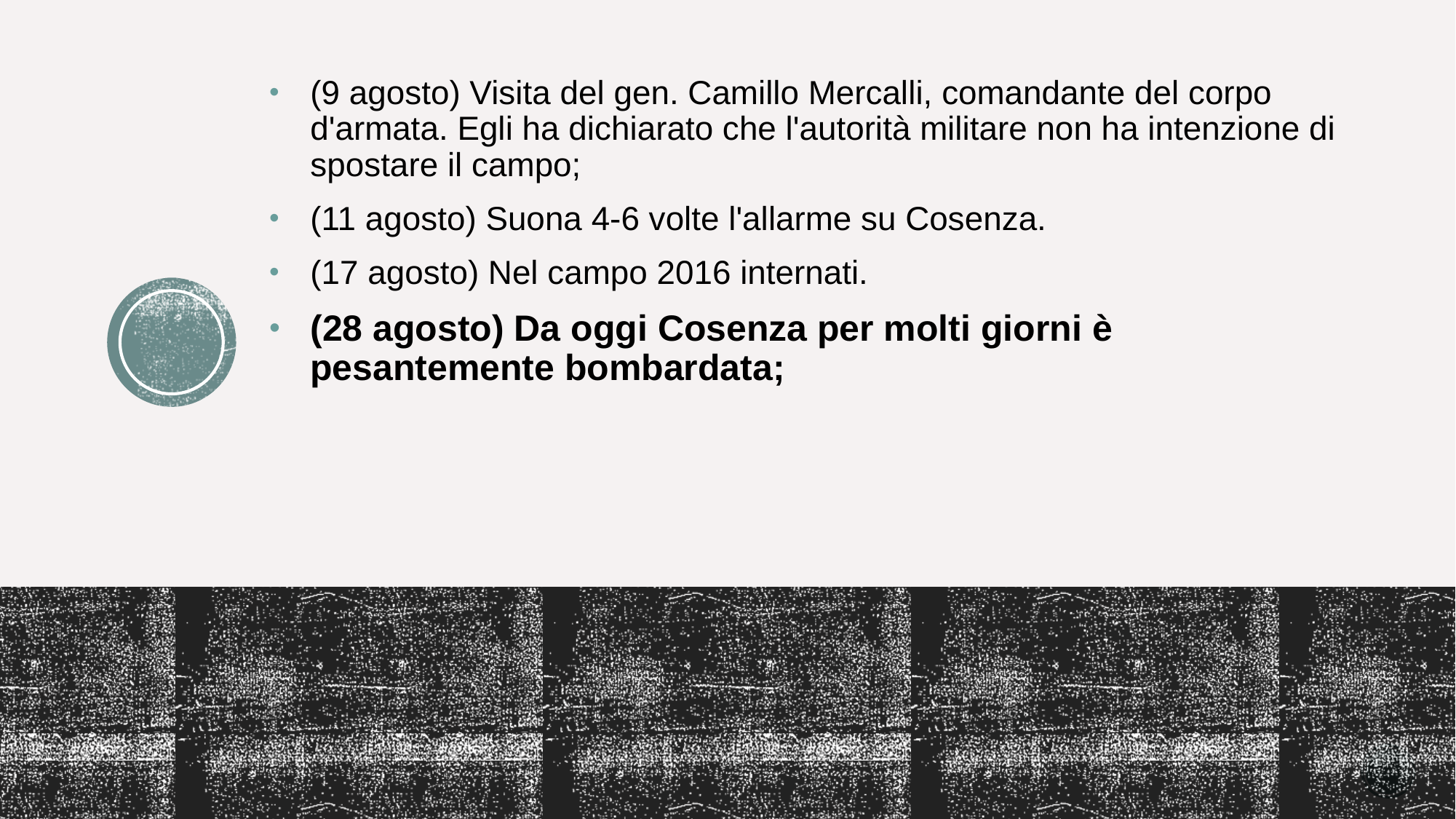

(9 agosto) Visita del gen. Camillo Mercalli, comandante del corpo d'armata. Egli ha dichiarato che l'autorità militare non ha intenzione di spostare il campo;
(11 agosto) Suona 4-6 volte l'allarme su Cosenza.
(17 agosto) Nel campo 2016 internati.
(28 agosto) Da oggi Cosenza per molti giorni è pesantemente bombardata;
#